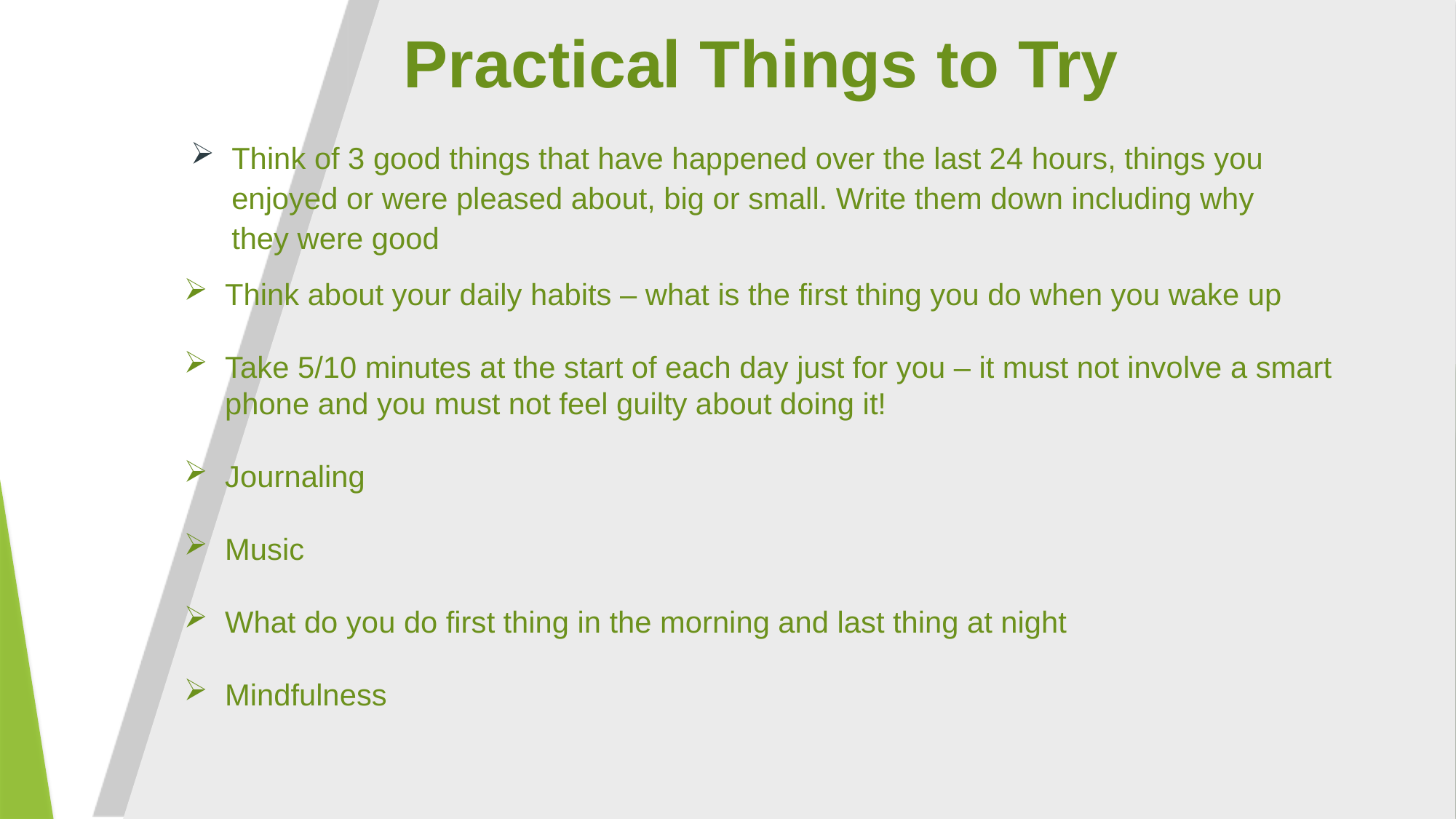

Practical Things to Try
Think of 3 good things that have happened over the last 24 hours, things you enjoyed or were pleased about, big or small. Write them down including why they were good

Think about your daily habits – what is the first thing you do when you wake up

Take 5/10 minutes at the start of each day just for you – it must not involve a smart phone and you must not feel guilty about doing it!

Journaling

Music

What do you do first thing in the morning and last thing at night

Mindfulness